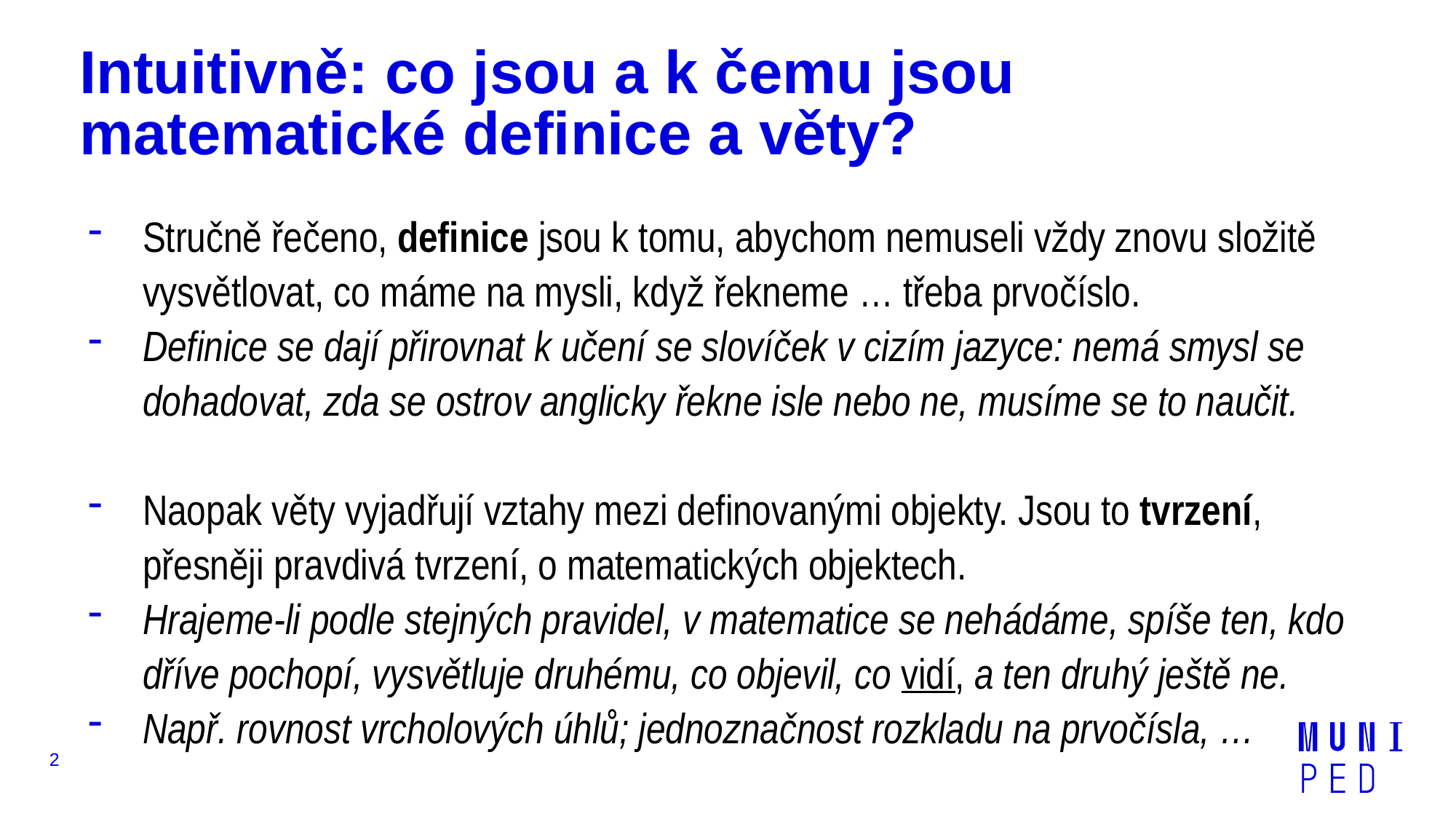

# Intuitivně: co jsou a k čemu jsou matematické definice a věty?
Stručně řečeno, definice jsou k tomu, abychom nemuseli vždy znovu složitě vysvětlovat, co máme na mysli, když řekneme … třeba prvočíslo.
Definice se dají přirovnat k učení se slovíček v cizím jazyce: nemá smysl se dohadovat, zda se ostrov anglicky řekne isle nebo ne, musíme se to naučit.

Naopak věty vyjadřují vztahy mezi definovanými objekty. Jsou to tvrzení, přesněji pravdivá tvrzení, o matematických objektech.
Hrajeme-li podle stejných pravidel, v matematice se nehádáme, spíše ten, kdo dříve pochopí, vysvětluje druhému, co objevil, co vidí, a ten druhý ještě ne.
Např. rovnost vrcholových úhlů; jednoznačnost rozkladu na prvočísla, …

2